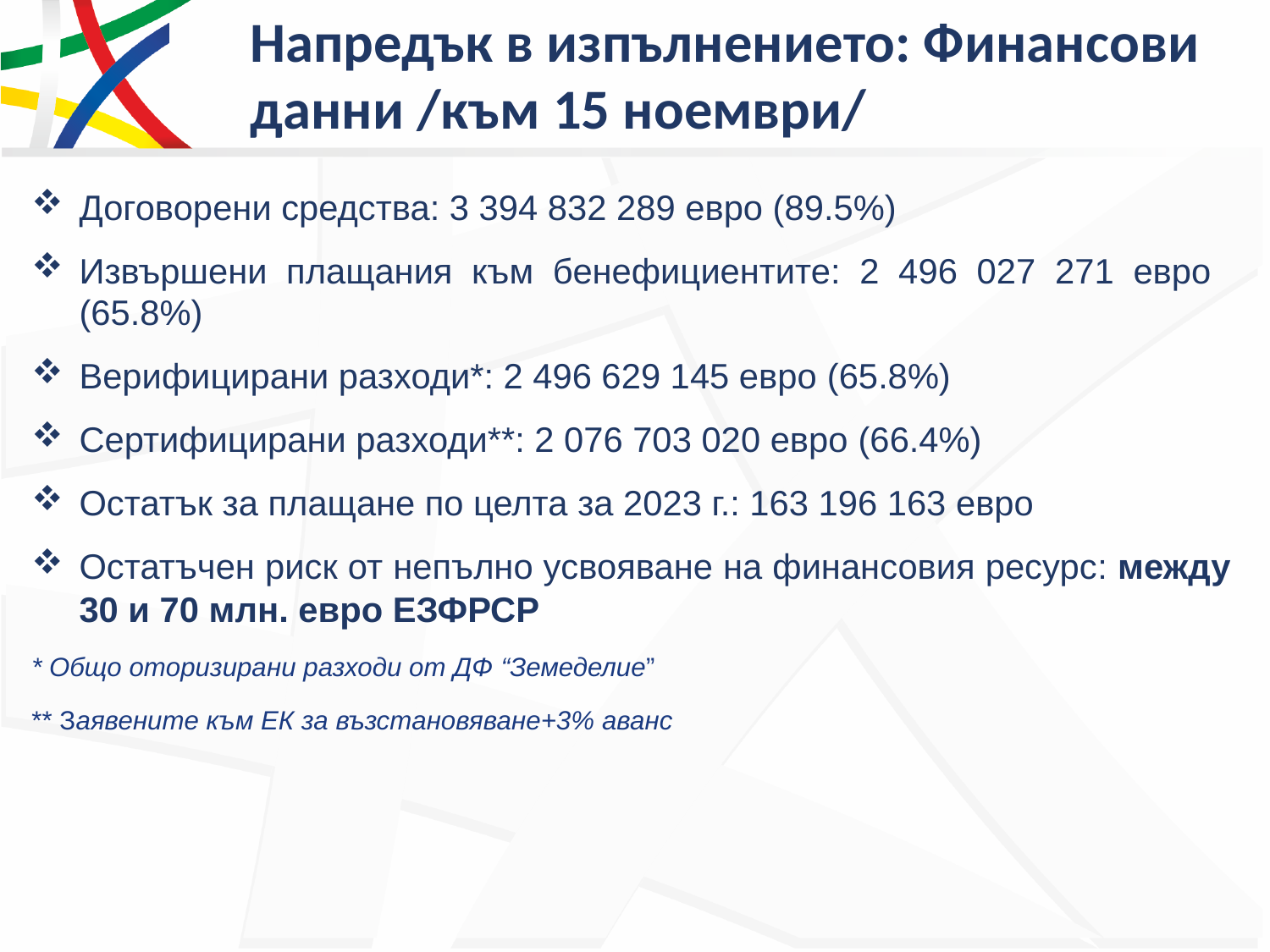

# Напредък в изпълнението: Финансови данни /към 15 ноември/
Договорени средства: 3 394 832 289 евро (89.5%)
Извършени плащания към бенефициентите: 2 496 027 271 евро  (65.8%)
Верифицирани разходи*: 2 496 629 145 евро (65.8%)
Сертифицирани разходи**: 2 076 703 020 евро (66.4%)
Остатък за плащане по целта за 2023 г.: 163 196 163 евро
Остатъчен риск от непълно усвояване на финансовия ресурс: между 30 и 70 млн. евро ЕЗФРСР
* Общо оторизирани разходи от ДФ “Земеделие”
** Заявените към ЕК за възстановяване+3% аванс